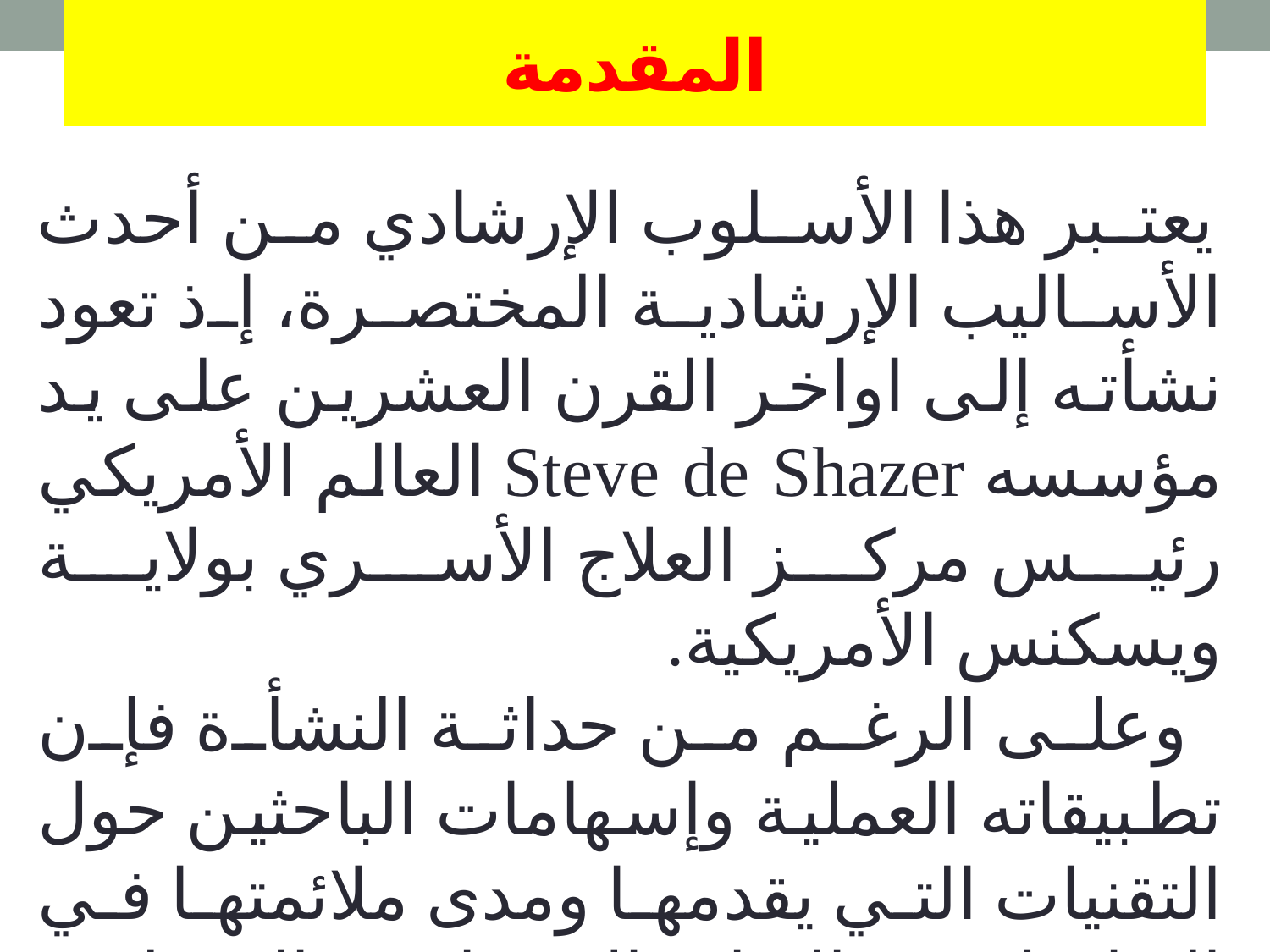

# المقدمة
 يعتبر هذا الأسلوب الإرشادي من أحدث الأساليب الإرشادية المختصرة، إذ تعود نشأته إلى اواخر القرن العشرين على يد مؤسسه Steve de Shazer العالم الأمريكي رئيس مركز العلاج الأسري بولاية ويسكنس الأمريكية.
  وعلى الرغم من حداثة النشأة فإن تطبيقاته العملية وإسهامات الباحثين حول التقنيات التي يقدمها ومدى ملائمتها في التعامل مع الفئات الاجتماعية المختلفة تعتبر دليلاً على انتشاره